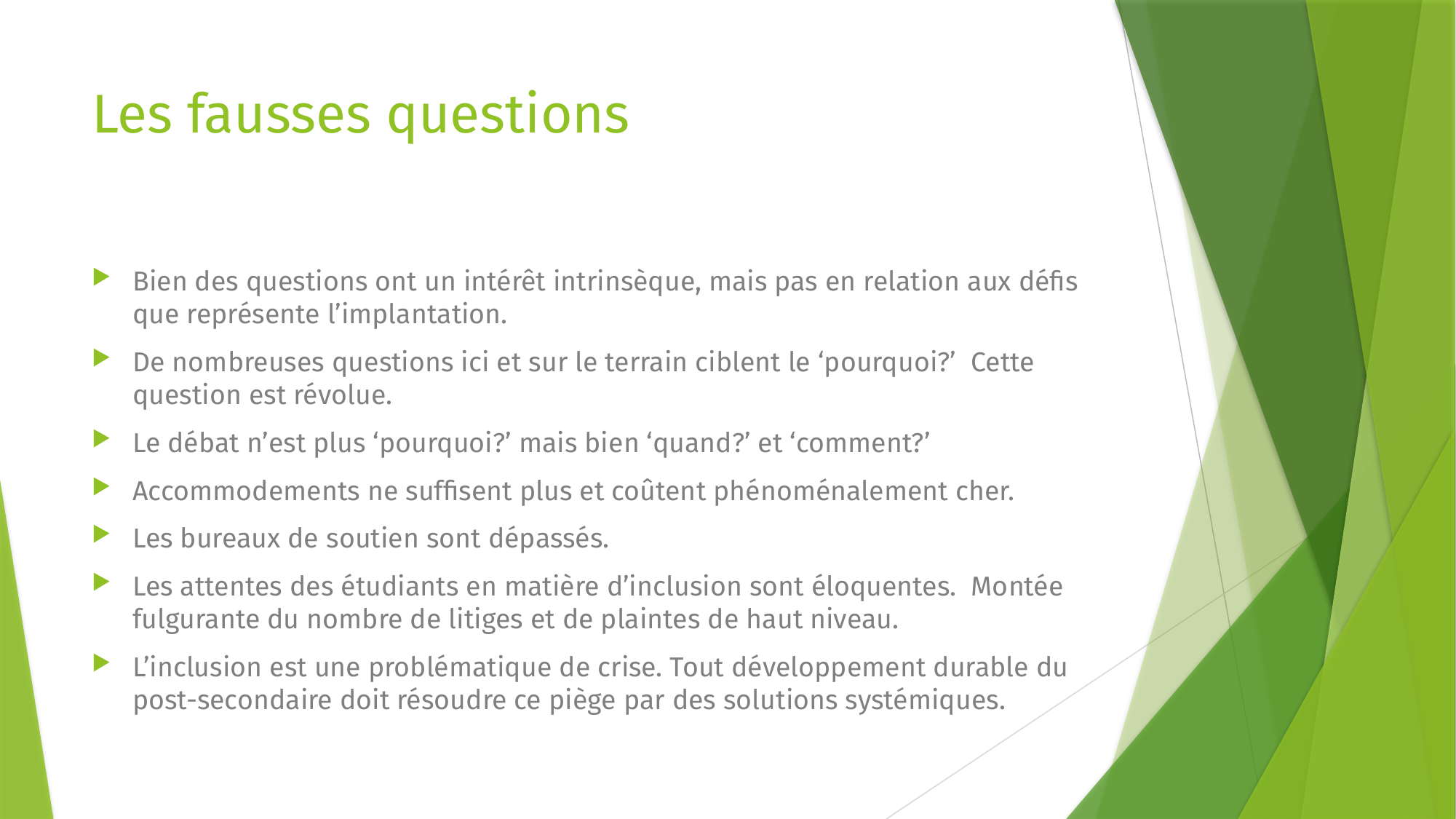

# Les fausses questions
Bien des questions ont un intérêt intrinsèque, mais pas en relation aux défis que représente l’implantation.
De nombreuses questions ici et sur le terrain ciblent le ‘pourquoi?’  Cette question est révolue.
Le débat n’est plus ‘pourquoi?’ mais bien ‘quand?’ et ‘comment?’
Accommodements ne suffisent plus et coûtent phénoménalement cher.
Les bureaux de soutien sont dépassés.
Les attentes des étudiants en matière d’inclusion sont éloquentes.  Montée fulgurante du nombre de litiges et de plaintes de haut niveau.
L’inclusion est une problématique de crise. Tout développement durable du post-secondaire doit résoudre ce piège par des solutions systémiques.